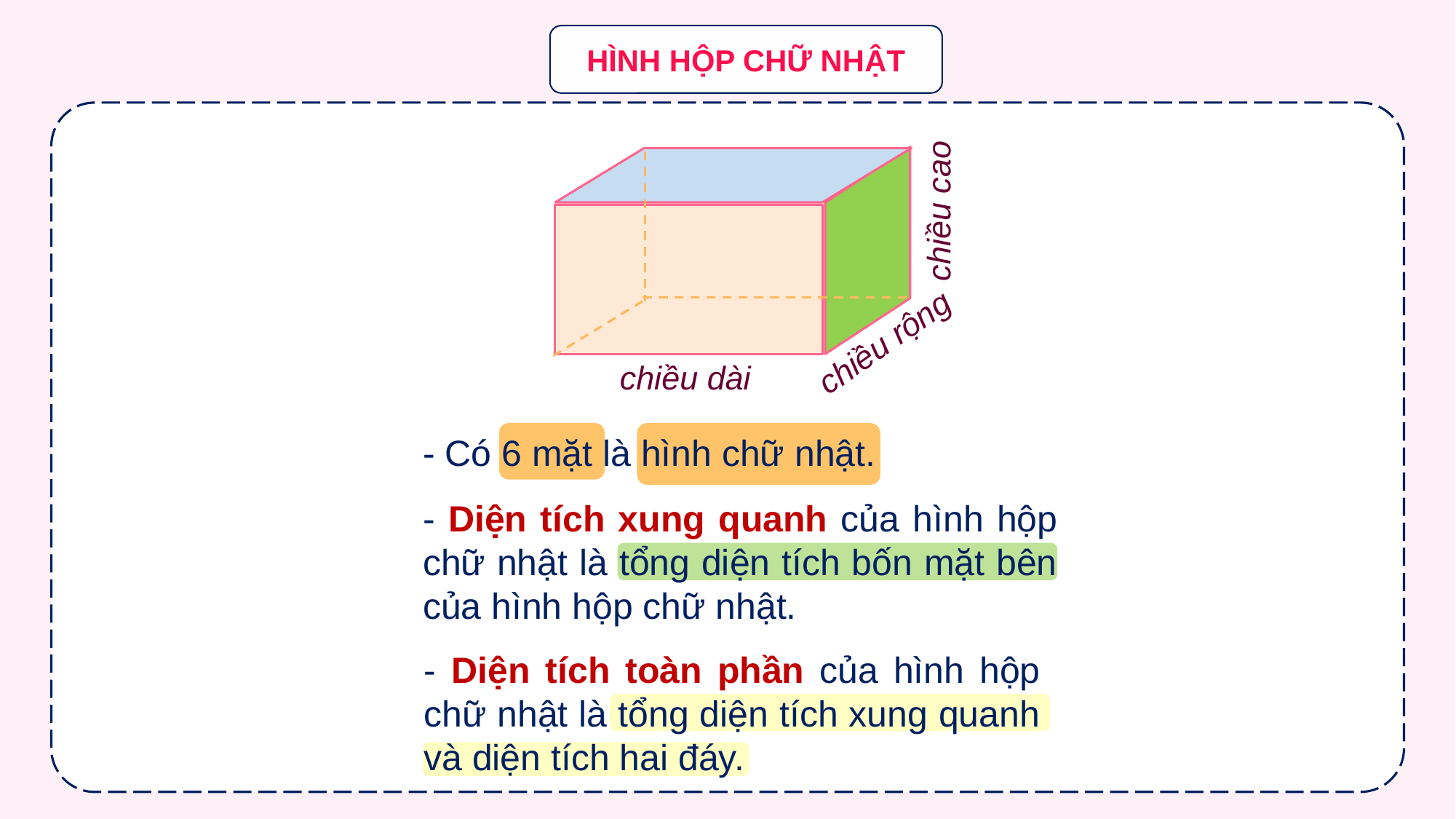

HÌNH HỘP CHỮ NHẬT

chiều cao
chiều dài

chiều rộng

- Có 6 mặt là hình chữ nhật.
- Diện tích xung quanh của hình hộp chữ nhật là tổng diện tích bốn mặt bên của hình hộp chữ nhật.

- Diện tích toàn phần của hình hộp chữ nhật là tổng diện tích xung quanh và diện tích hai đáy.